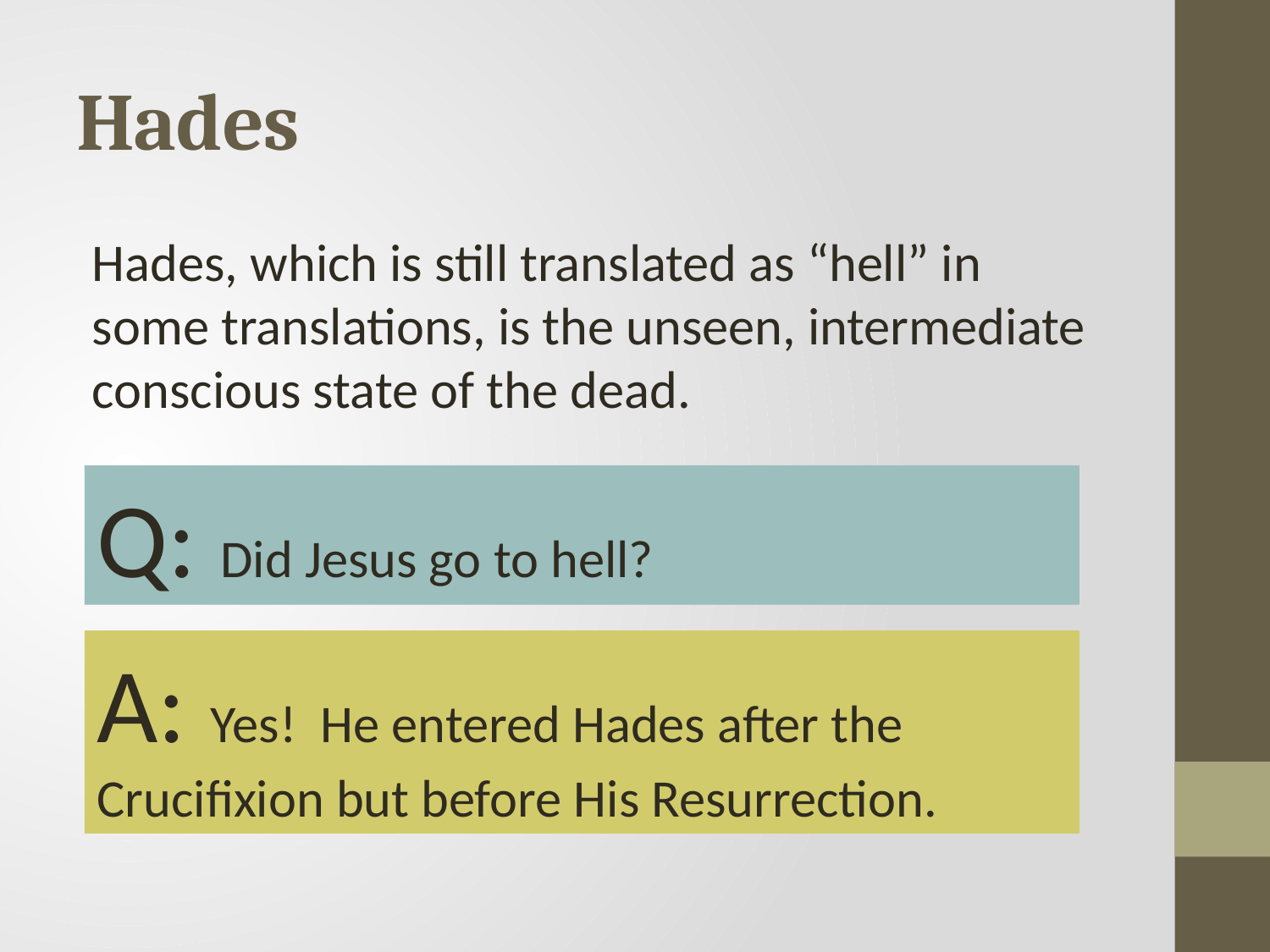

# Hades
Hades, which is still translated as “hell” in some translations, is the unseen, intermediate conscious state of the dead.

Q:  Did Jesus go to hell?
A:  Yes!  He entered Hades after the Crucifixion but before His Resurrection.